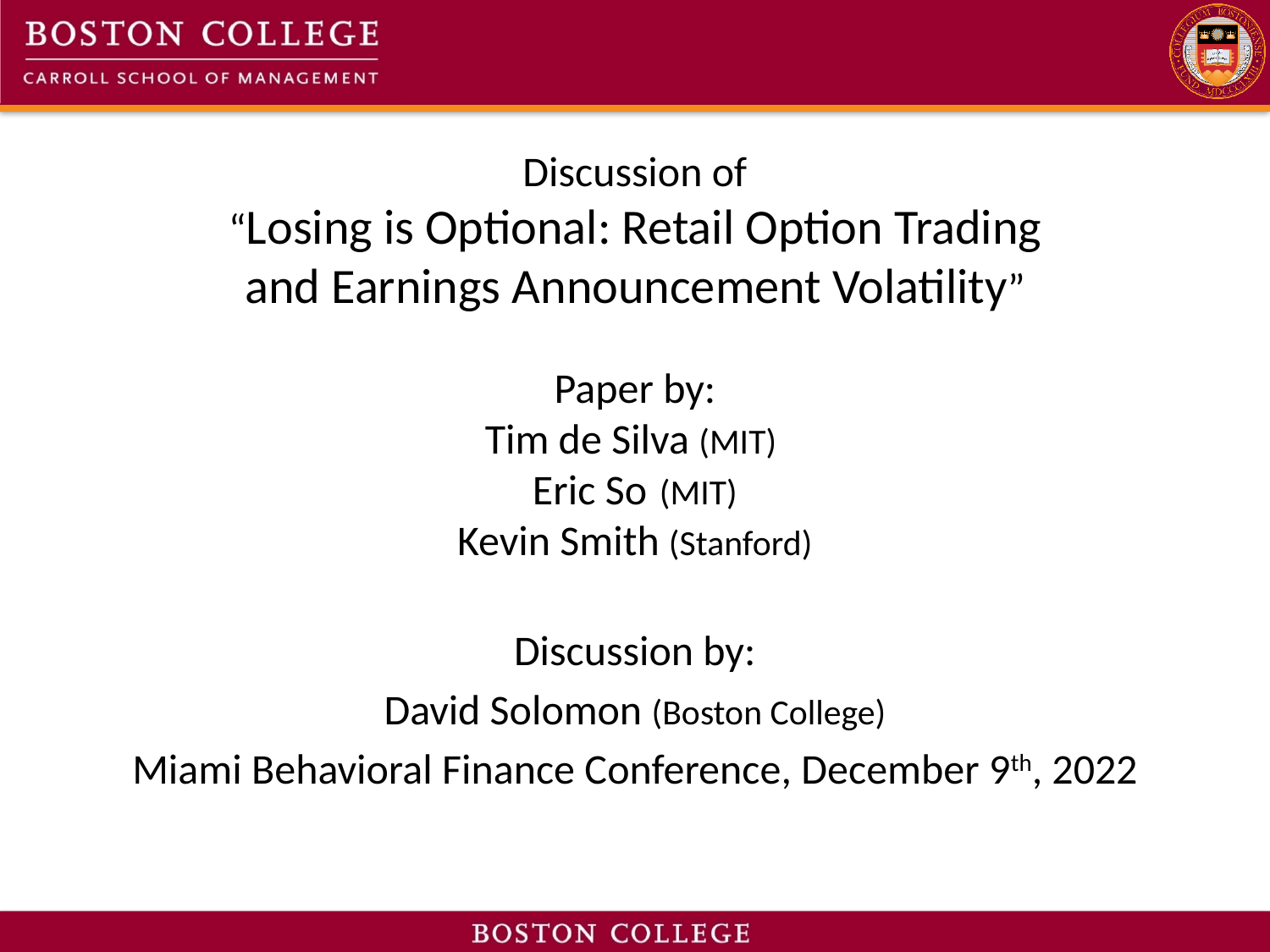

# Discussion of “Losing is Optional: Retail Option Trading and Earnings Announcement Volatility”
Paper by:
Tim de Silva (MIT)
Eric So	(MIT)
Kevin Smith (Stanford)
Discussion by:
David Solomon (Boston College)
Miami Behavioral Finance Conference, December 9th, 2022